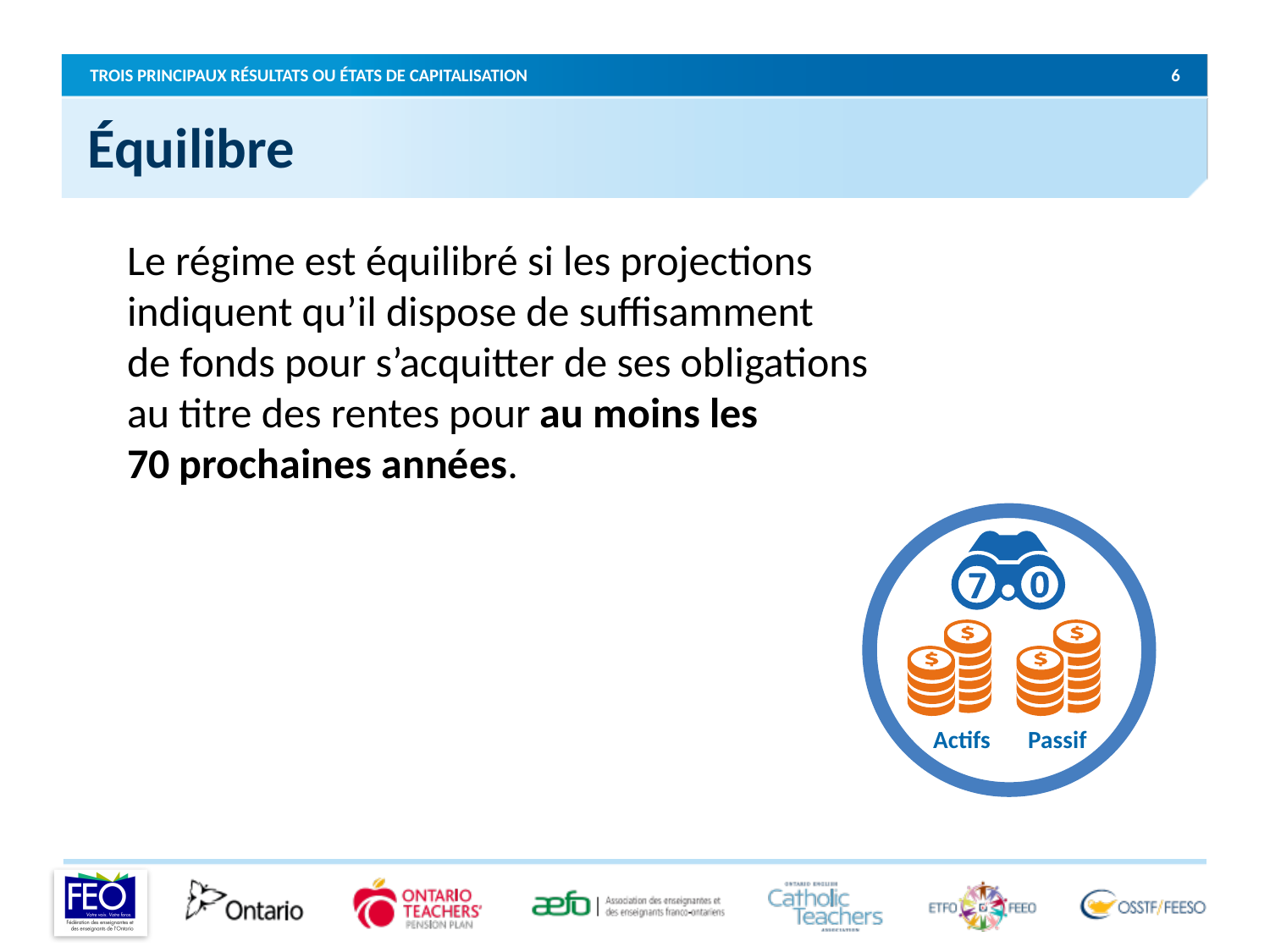

6
TROIS PRINCIPAUX RÉSULTATS OU ÉTATS DE CAPITALISATION
Équilibre
Le régime est équilibré si les projections indiquent qu’il dispose de suffisamment de fonds pour s’acquitter de ses obligations au titre des rentes pour au moins les 70 prochaines années.

Actifs
Passif